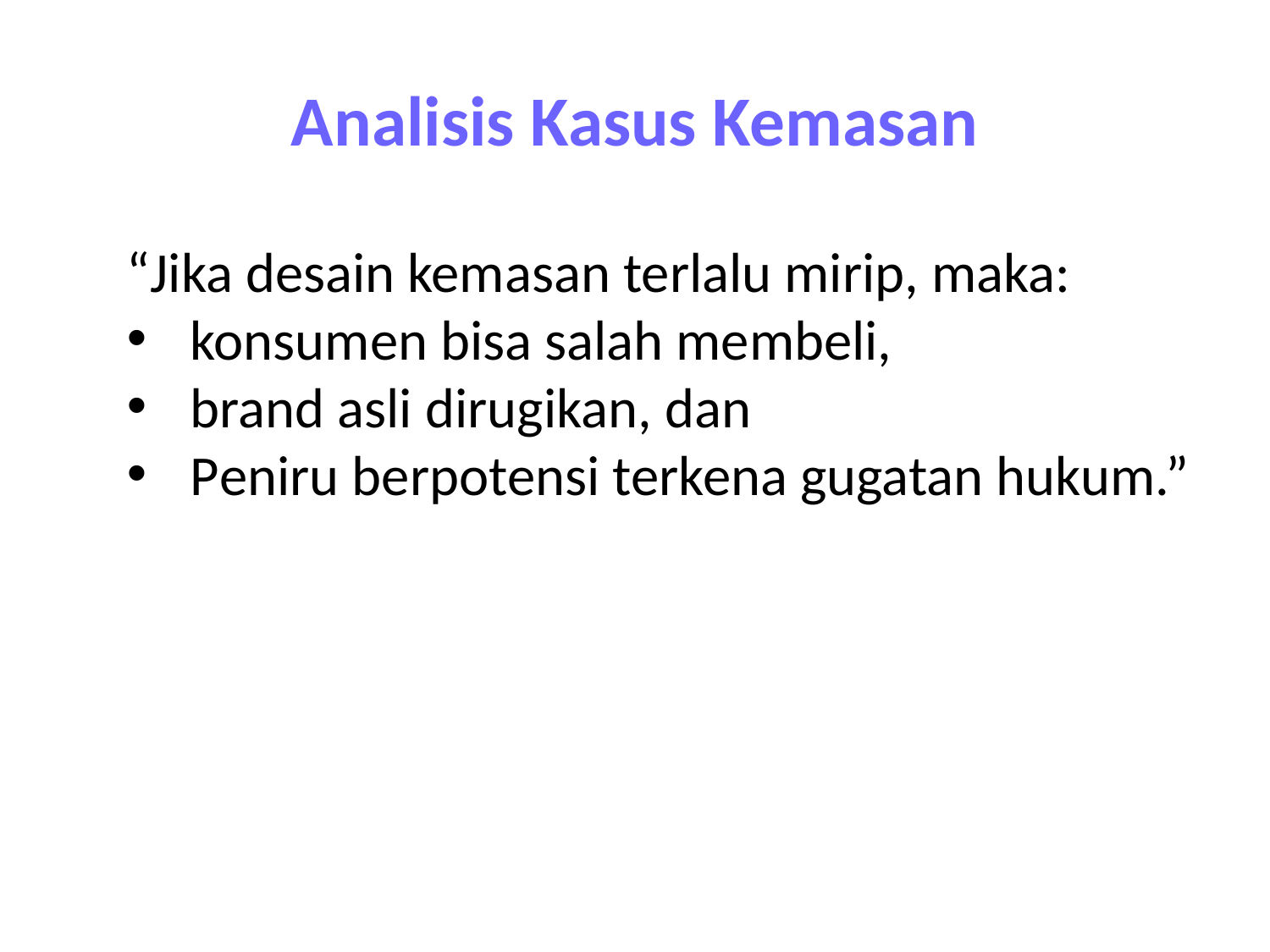

# Analisis Kasus Kemasan
“Jika desain kemasan terlalu mirip, maka:
konsumen bisa salah membeli,
brand asli dirugikan, dan
Peniru berpotensi terkena gugatan hukum.”